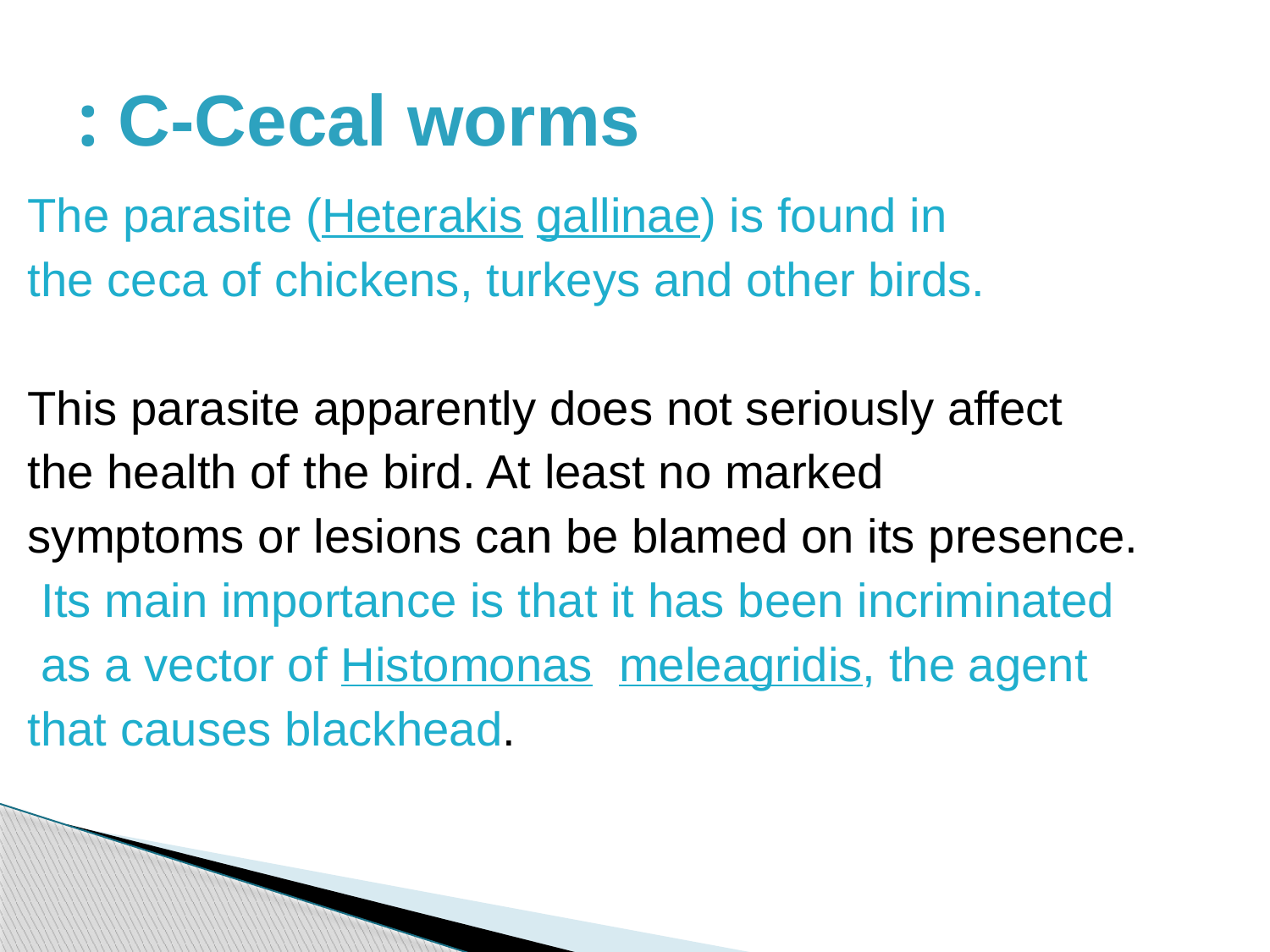

# C-Cecal worms :
The parasite (Heterakis gallinae) is found in
the ceca of chickens, turkeys and other birds.

This parasite apparently does not seriously affect
the health of the bird. At least no marked
symptoms or lesions can be blamed on its presence.
 Its main importance is that it has been incriminated
 as a vector of Histomonas  meleagridis, the agent
that causes blackhead.